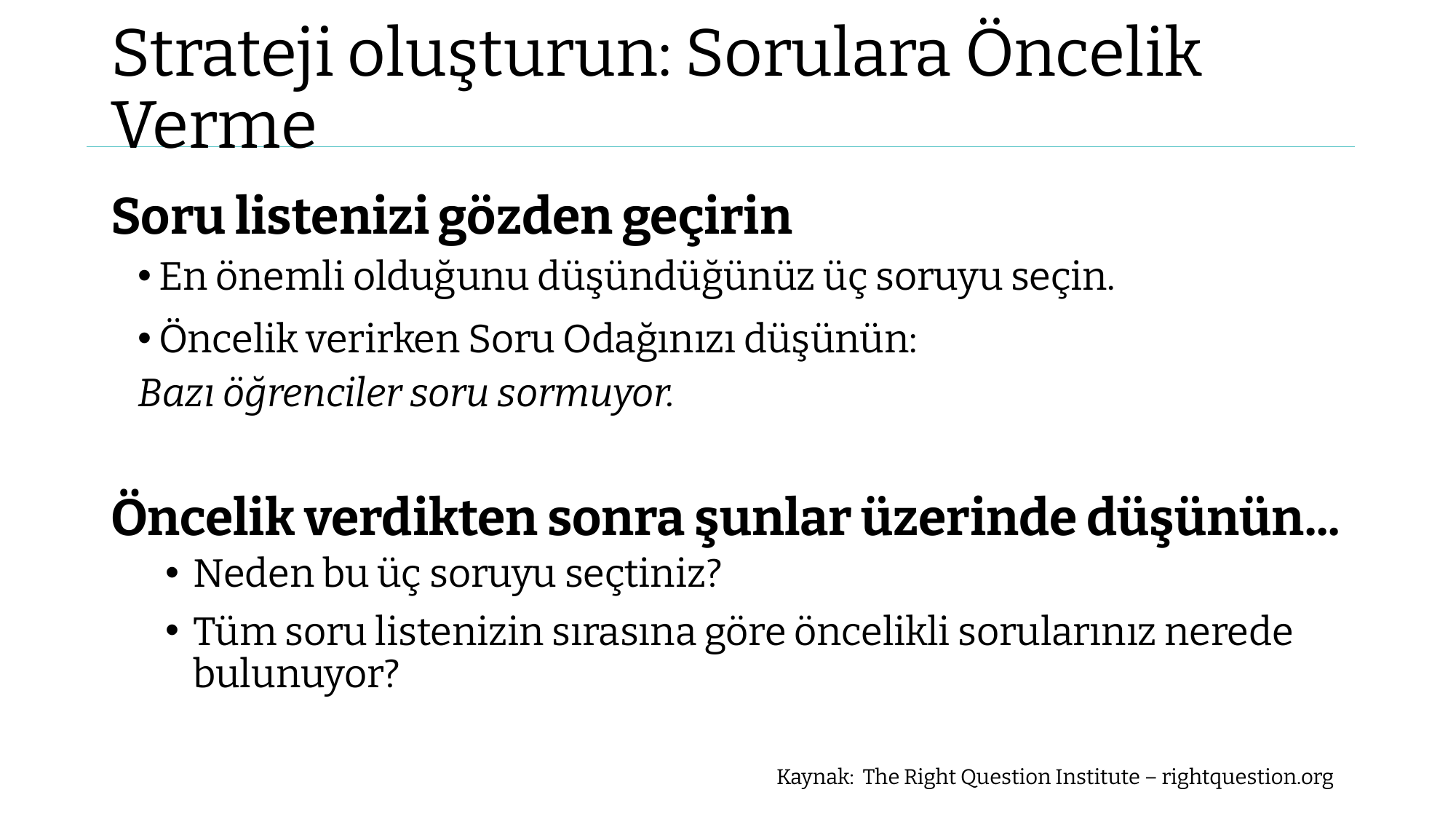

# Strateji oluşturun: Sorulara Öncelik Verme
Soru listenizi gözden geçirin
 En önemli olduğunu düşündüğünüz üç soruyu seçin.
 Öncelik verirken Soru Odağınızı düşünün:
Bazı öğrenciler soru sormuyor.

Öncelik verdikten sonra şunlar üzerinde düşünün...
Neden bu üç soruyu seçtiniz?
Tüm soru listenizin sırasına göre öncelikli sorularınız nerede bulunuyor?
Kaynak:  The Right Question Institute – rightquestion.org